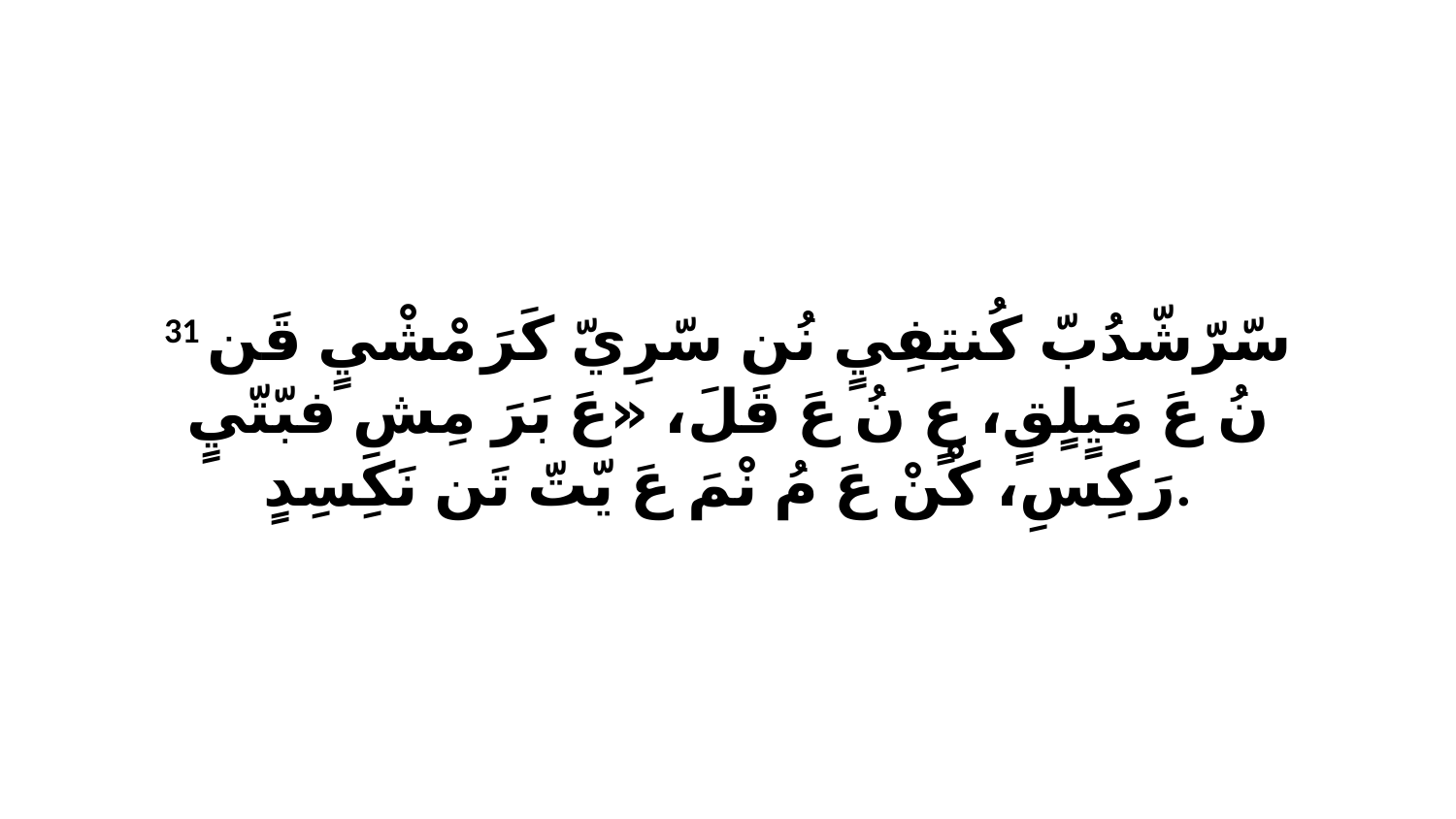

31 سّرّشّدُبّ كُنتِفِيٍ نُن سّرِيّ كَرَ مْشْيٍ قَن نُ عَ مَيٍلٍقٍ، عٍ نُ عَ قَلَ، «عَ بَرَ مِشِ فبّتّيٍ رَكِسِ، كْنْ عَ مُ نْمَ عَ يّتّ تَن نَكِسِدٍ.